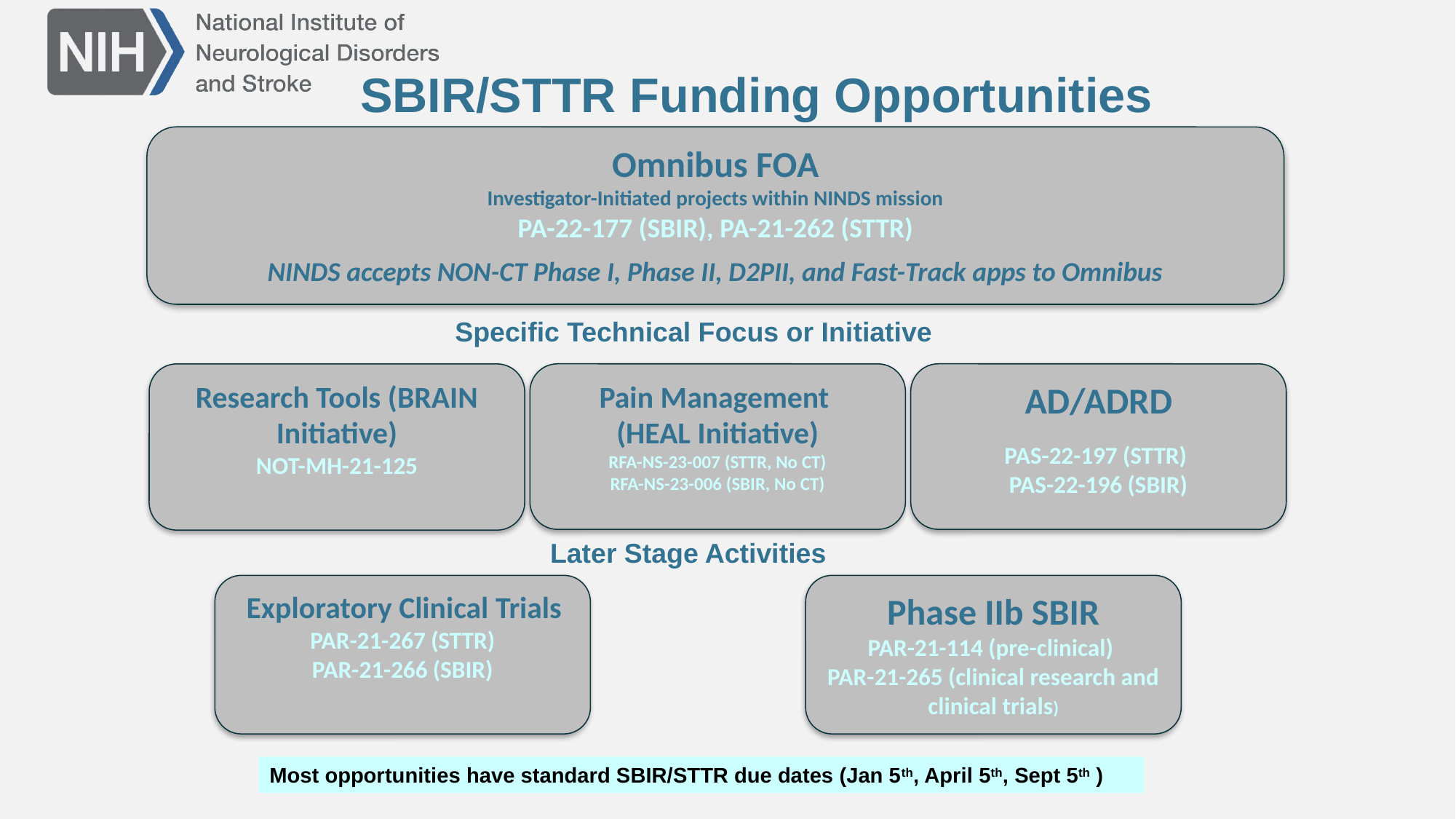

SBIR/STTR Funding Opportunities
Omnibus FOA
Investigator-Initiated projects within NINDS mission
PA-22-177 (SBIR), PA-21-262 (STTR)

NINDS accepts NON-CT Phase I, Phase II, D2PII, and Fast-Track apps to Omnibus
Specific Technical Focus or Initiative
Pain Management
(HEAL Initiative)
RFA-NS-23-007 (STTR, No CT)
RFA-NS-23-006 (SBIR, No CT)
AD/ADRD

PAS-22-197 (STTR)
PAS-22-196 (SBIR)
Research Tools (BRAIN Initiative)
NOT-MH-21-125
Later Stage Activities
 Exploratory Clinical Trials
PAR-21-267 (STTR)
PAR-21-266 (SBIR)

Phase IIb SBIR
PAR-21-114 (pre-clinical)
PAR-21-265 (clinical research and clinical trials)
Most opportunities have standard SBIR/STTR due dates (Jan 5th, April 5th, Sept 5th )